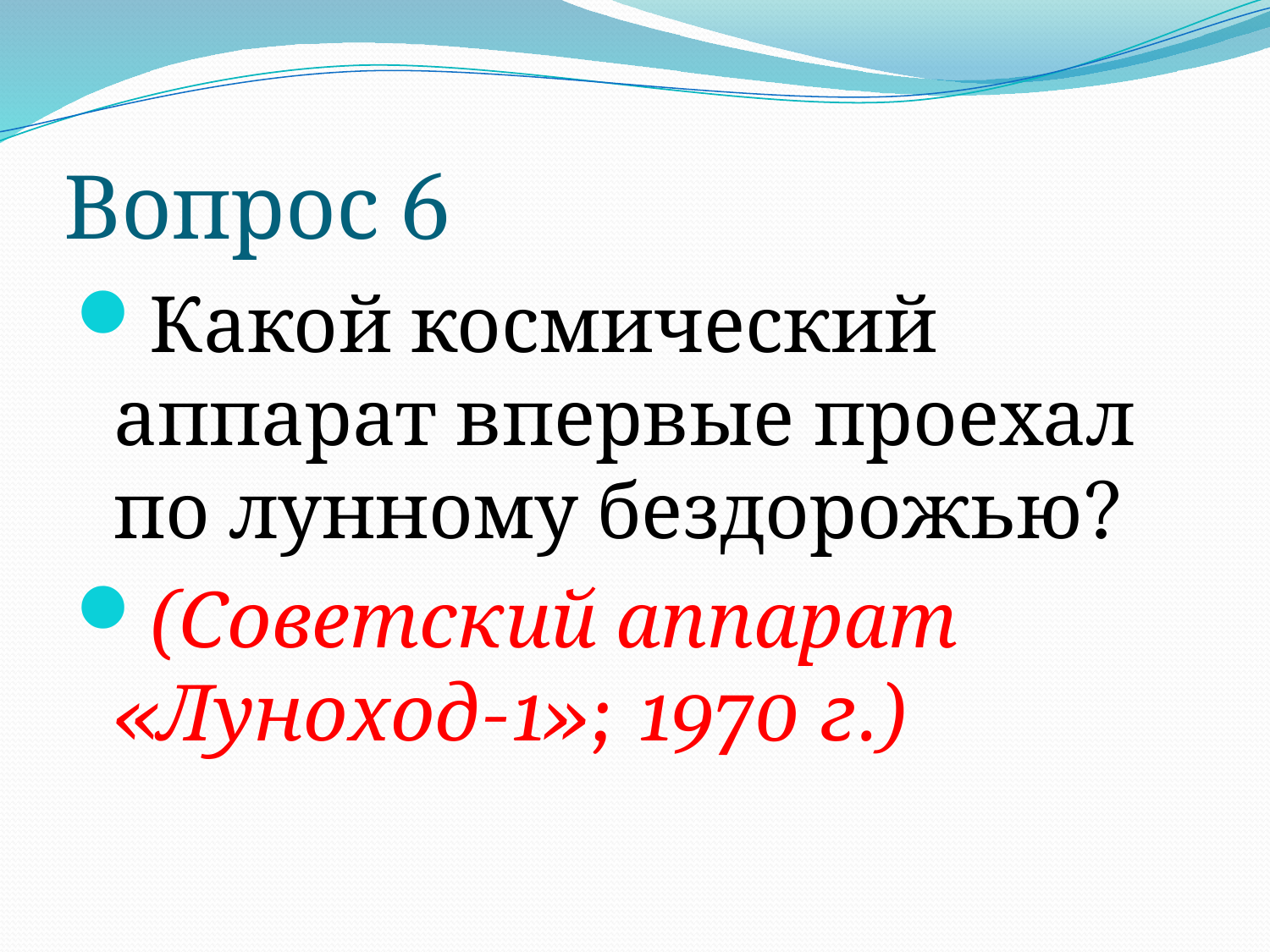

# Вопрос 6
Какой космический аппарат впервые проехал по лунному бездорожью?
(Советский аппарат «Луноход-1»; 1970 г.)